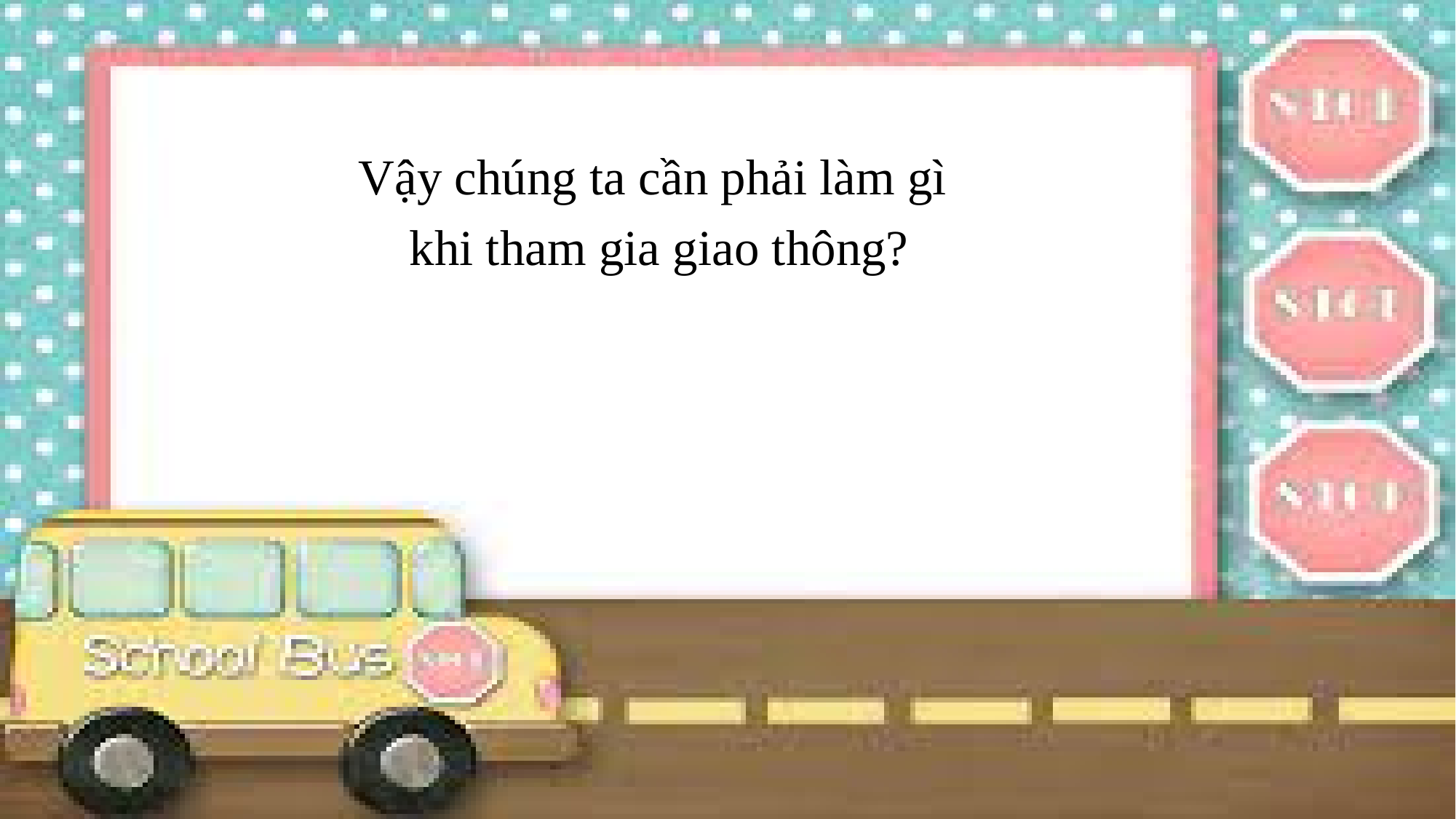

Vậy chúng ta cần phải làm gì
khi tham gia giao thông?